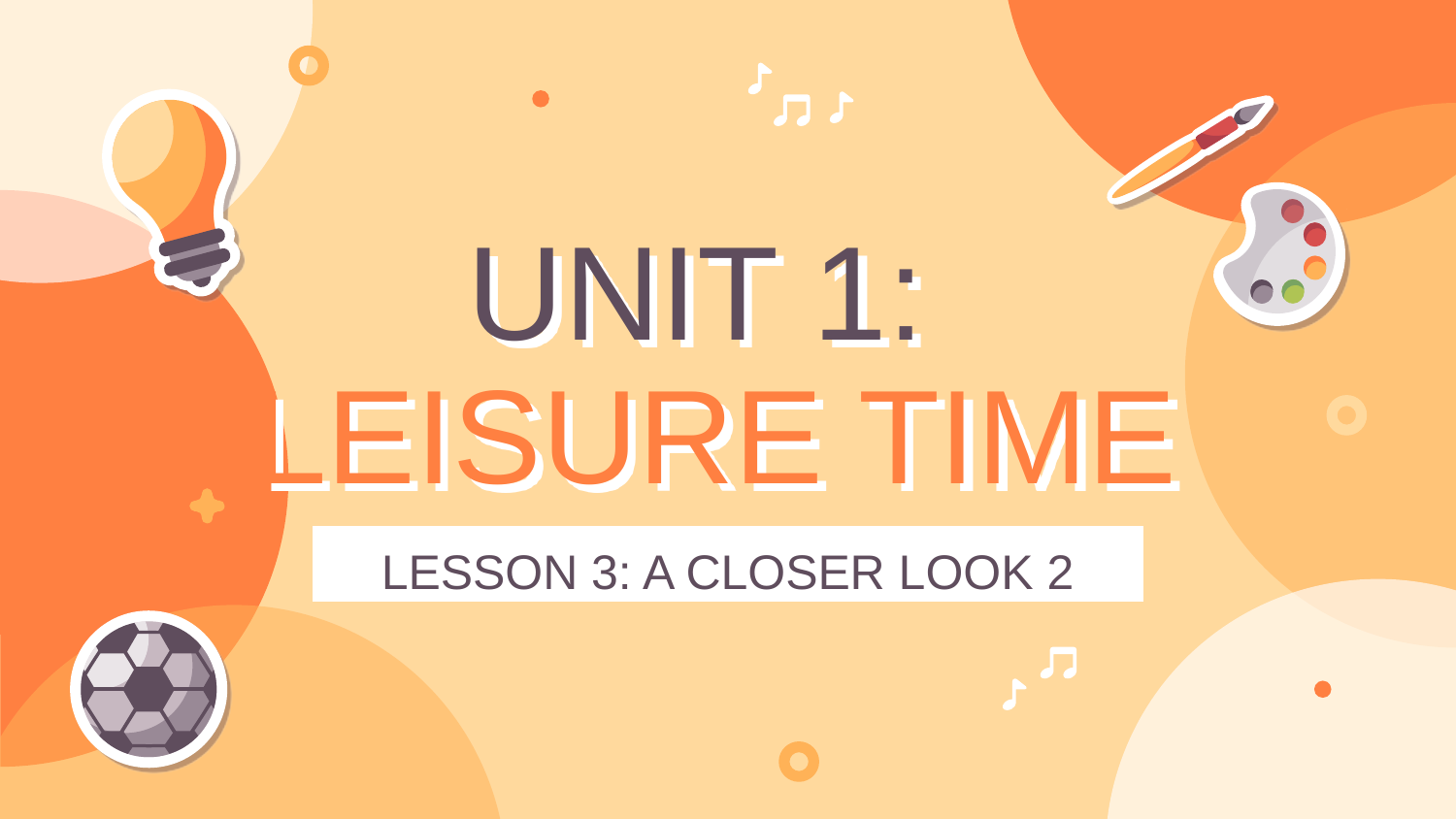

# UNIT 1: LEISURE TIME

LESSON 3: A CLOSER LOOK 2